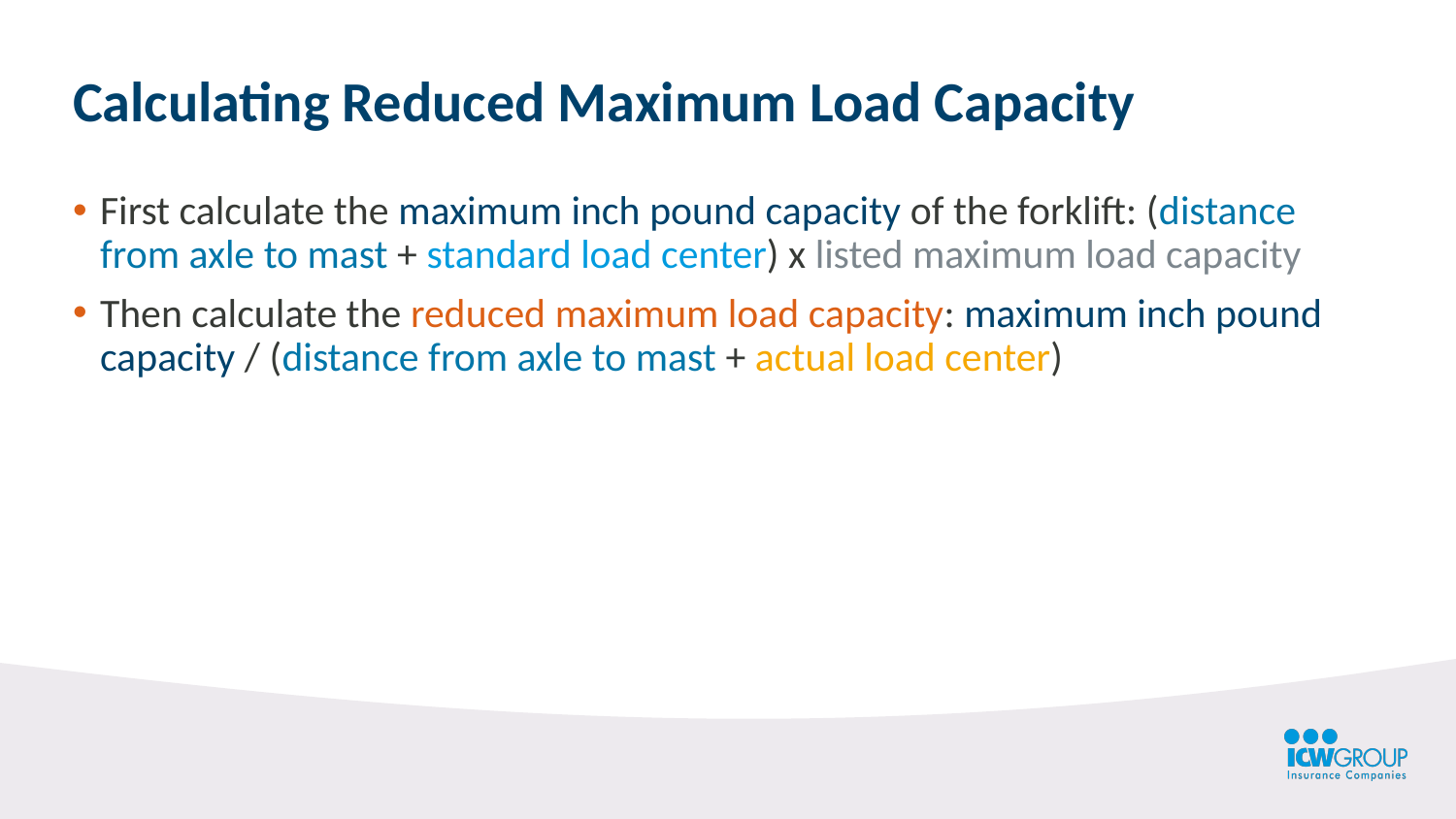

Calculating Reduced Maximum Load Capacity
First calculate the maximum inch pound capacity of the forklift: (distance from axle to mast + standard load center) x listed maximum load capacity
Then calculate the reduced maximum load capacity: maximum inch pound capacity / (distance from axle to mast + actual load center)